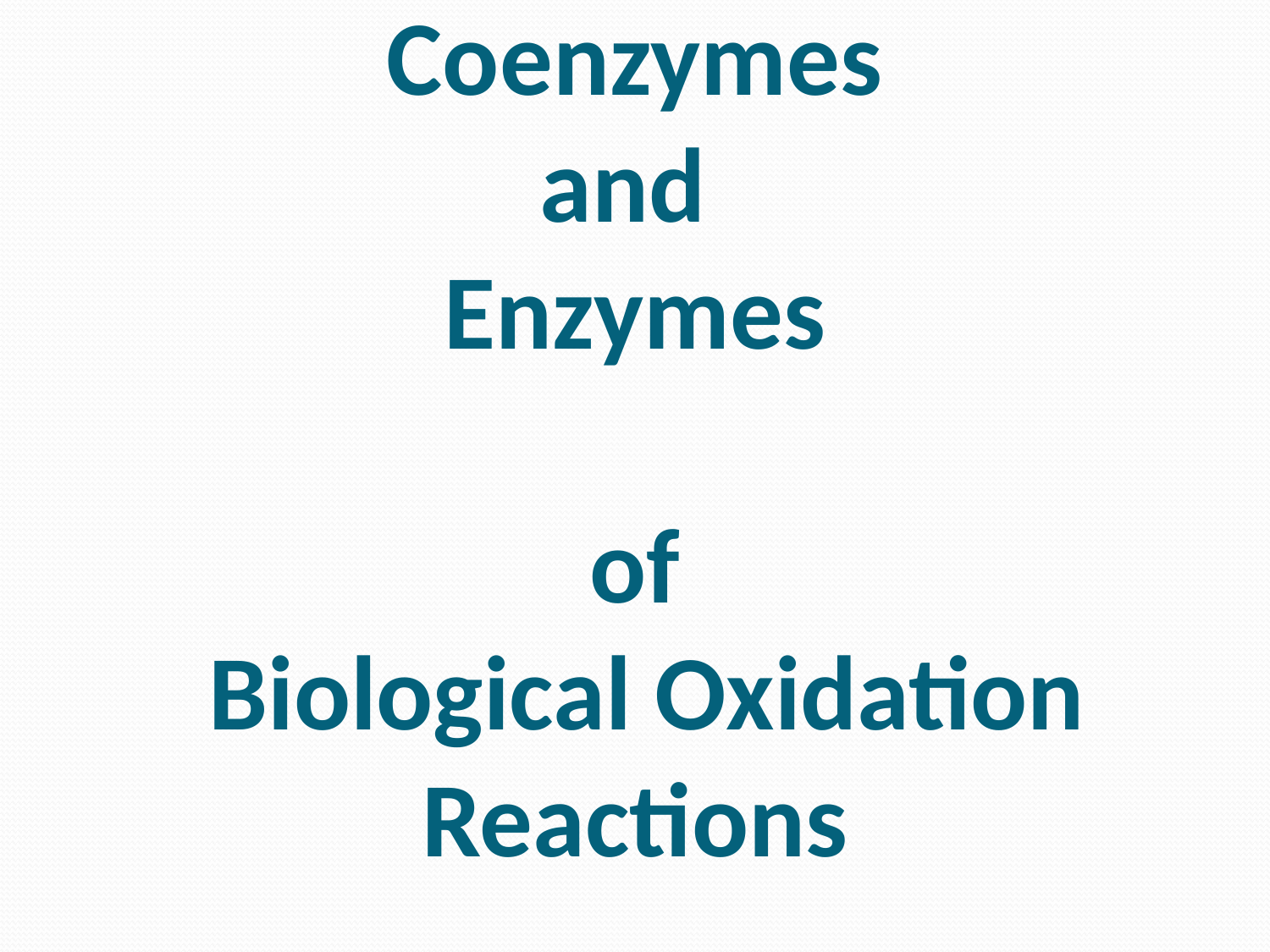

# Coenzymes and Enzymes of Biological Oxidation Reactions